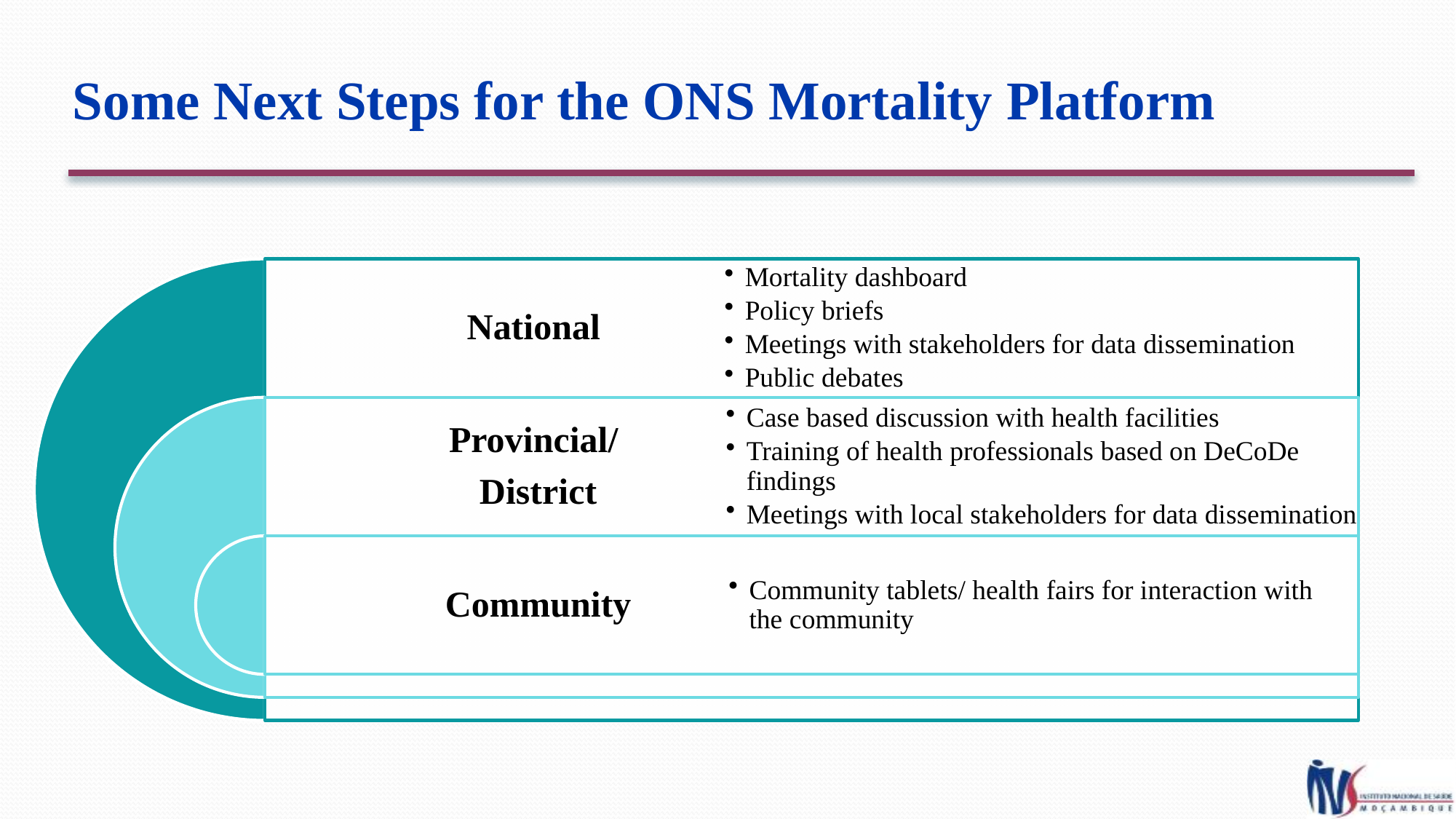

# Some Next Steps for the ONS Mortality Platform
National
Provincial/
District
Community
Mortality dashboard
Policy briefs
Meetings with stakeholders for data dissemination
Public debates
Case based discussion with health facilities
Training of health professionals based on DeCoDe findings
Meetings with local stakeholders for data dissemination
Community tablets/ health fairs for interaction with the community